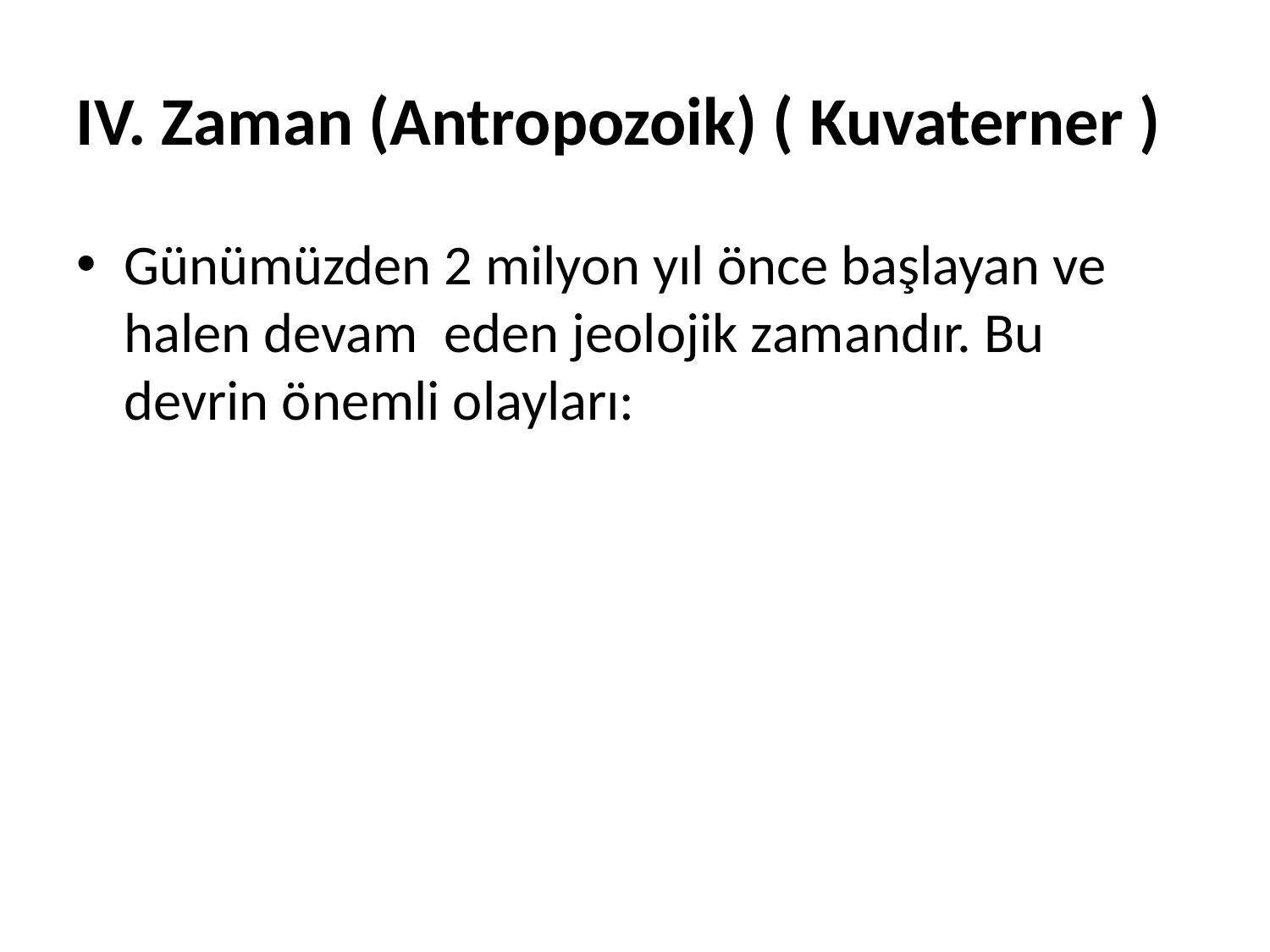

# IV. Zaman (Antropozoik) ( Kuvaterner )
Günümüzden 2 milyon yıl önce başlayan ve halen devam  eden jeolojik zamandır. Bu devrin önemli olayları: